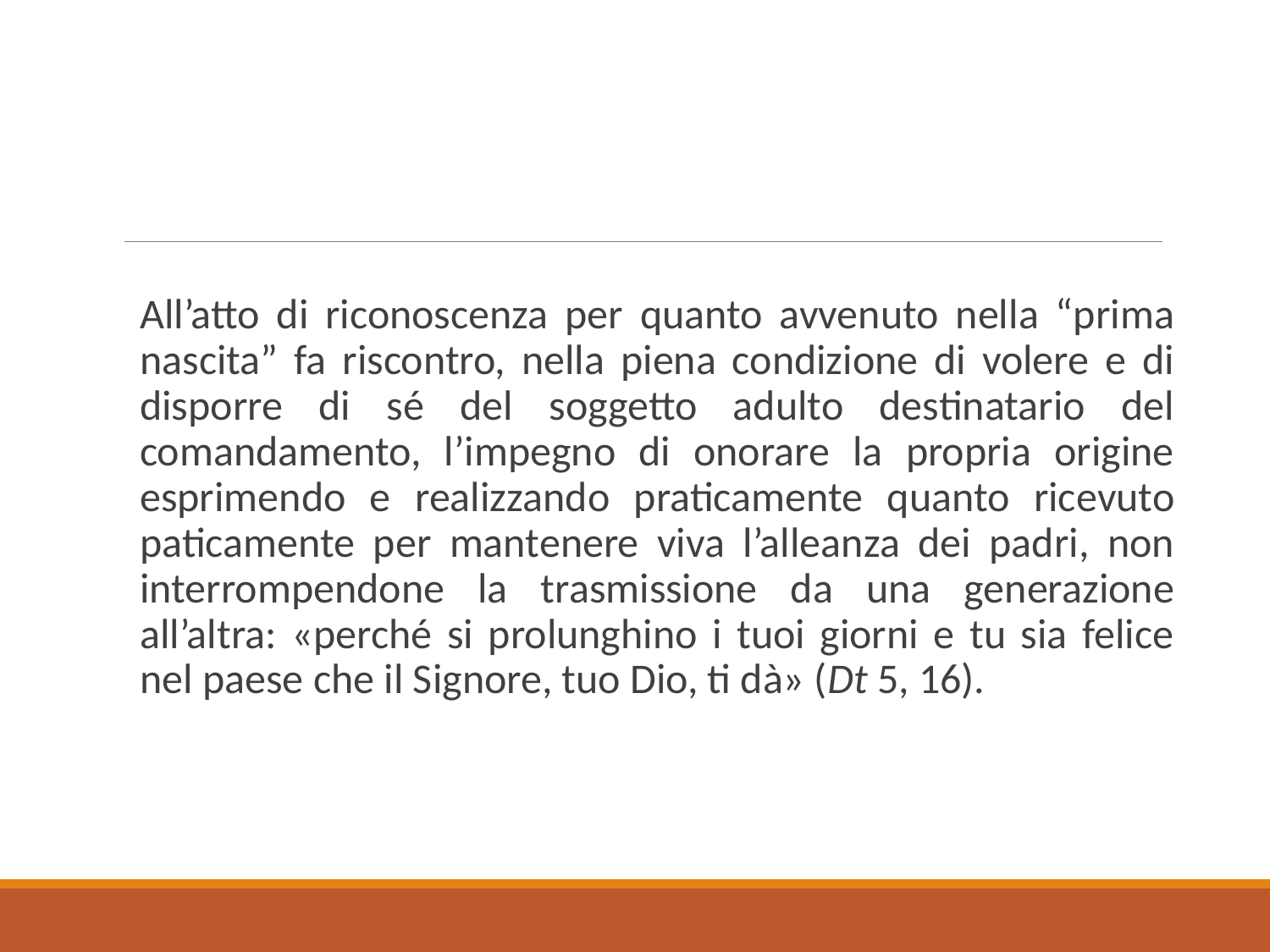

All’atto di riconoscenza per quanto avvenuto nella “prima nascita” fa riscontro, nella piena condizione di volere e di disporre di sé del soggetto adulto destinatario del comandamento, l’impegno di onorare la propria origine esprimendo e realizzando praticamente quanto ricevuto paticamente per mantenere viva l’alleanza dei padri, non interrompendone la trasmissione da una generazione all’altra: «perché si prolunghino i tuoi giorni e tu sia felice nel paese che il Signore, tuo Dio, ti dà» (Dt 5, 16).